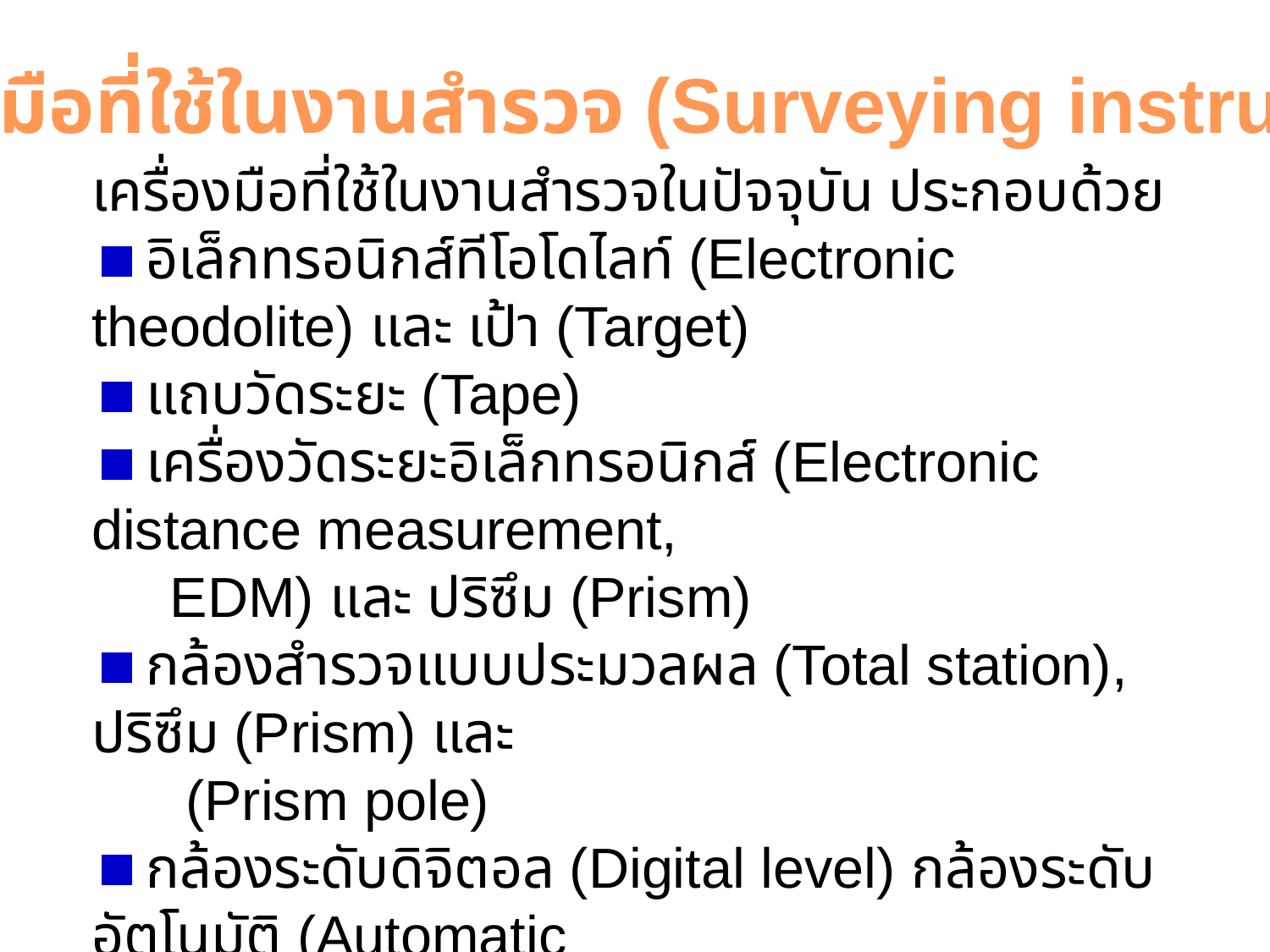

เครื่องมือที่ใช้ในงานสำรวจ (Surveying instruments)
เครื่องมือที่ใช้ในงานสำรวจในปัจจุบัน ประกอบด้วย
 อิเล็กทรอนิกส์ทีโอโดไลท์ (Electronic theodolite) และ เป้า (Target)
 แถบวัดระยะ (Tape)
 เครื่องวัดระยะอิเล็กทรอนิกส์ (Electronic distance measurement,
     EDM) และ ปริซึม (Prism)
 กล้องสำรวจแบบประมวลผล (Total station), ปริซึม (Prism) และ
      (Prism pole)
 กล้องระดับดิจิตอล (Digital level) กล้องระดับอัตโนมัติ (Automatic
      level )  และ ไม้วัดระดับ (Bar code staff)
 เครื่องหาพิกัดจีเอ็นเอสเอส (GNSS)  ได้แก่ จีพีเอส (GPS)  โกนาสส์
      (GLONASS) กาลิเลโอ (Galileo) เบยดู (Beidou)